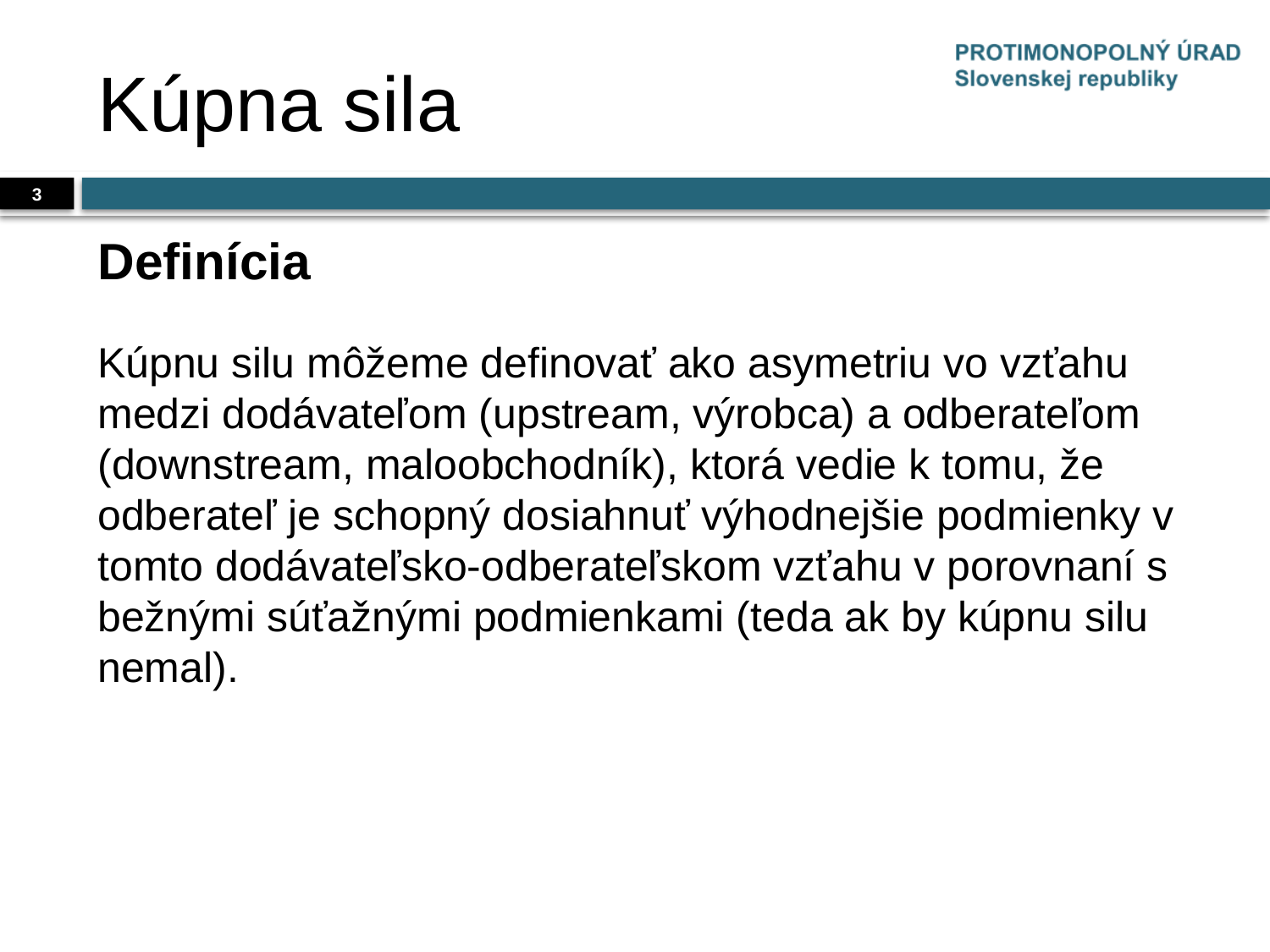

# Kúpna sila
3
Definícia

Kúpnu silu môžeme definovať ako asymetriu vo vzťahu medzi dodávateľom (upstream, výrobca) a odberateľom (downstream, maloobchodník), ktorá vedie k tomu, že odberateľ je schopný dosiahnuť výhodnejšie podmienky v tomto dodávateľsko-odberateľskom vzťahu v porovnaní s bežnými súťažnými podmienkami (teda ak by kúpnu silu nemal).